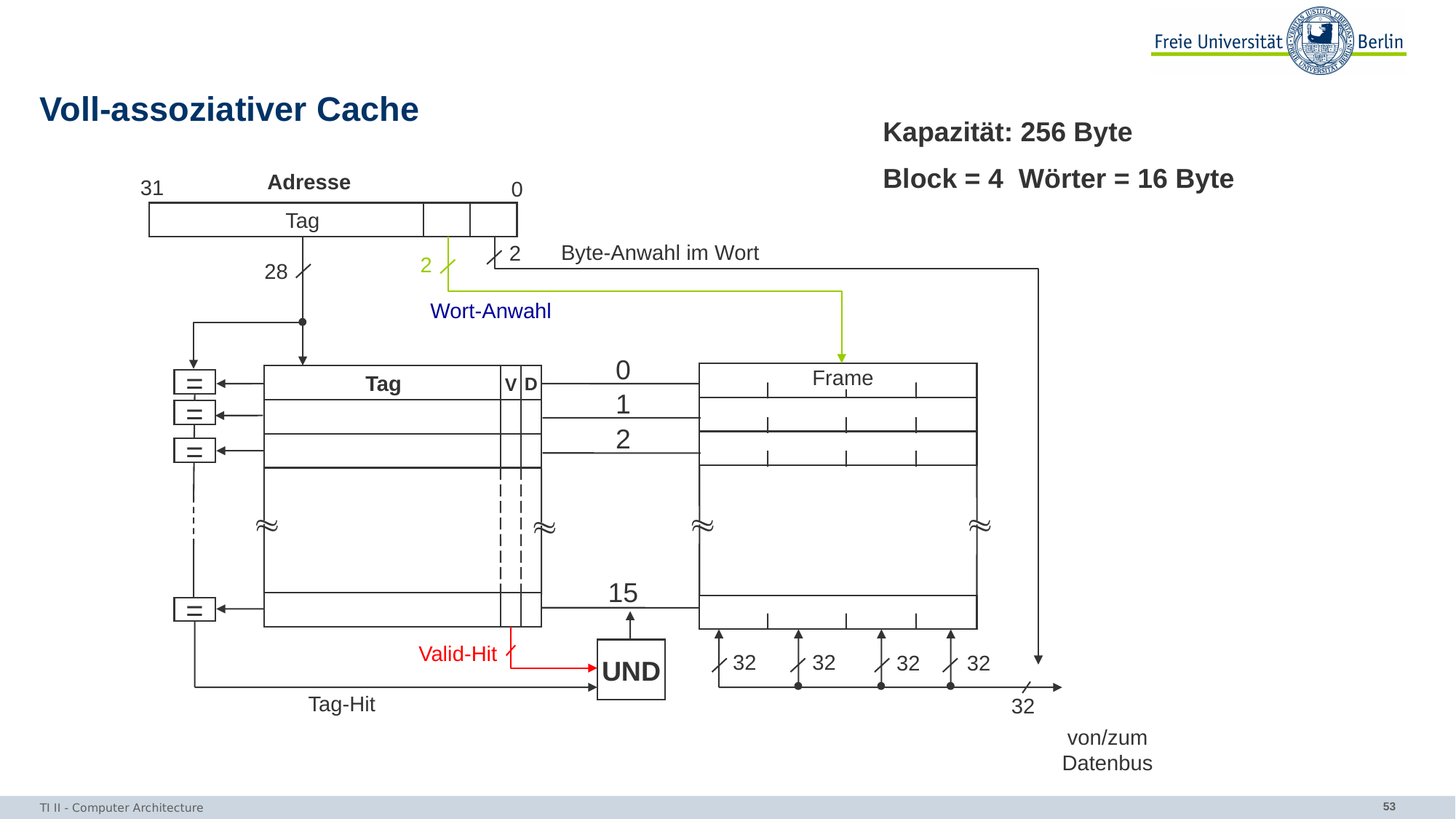

# Voll-assoziativer Cache
Kapazität: 256 Byte
Block = 4  Wörter = 16 Byte
Adresse
31
0
Tag

Byte-Anwahl im Wort
2

2

28

Wort-Anwahl

0
Frame

Tag

D
V
=
1

=

2

=

≈

≈

≈
≈

15

=

Valid-Hit
UND
32
32
32
32

Tag-Hit

32
von/zum
Datenbus
TI II - Computer Architecture